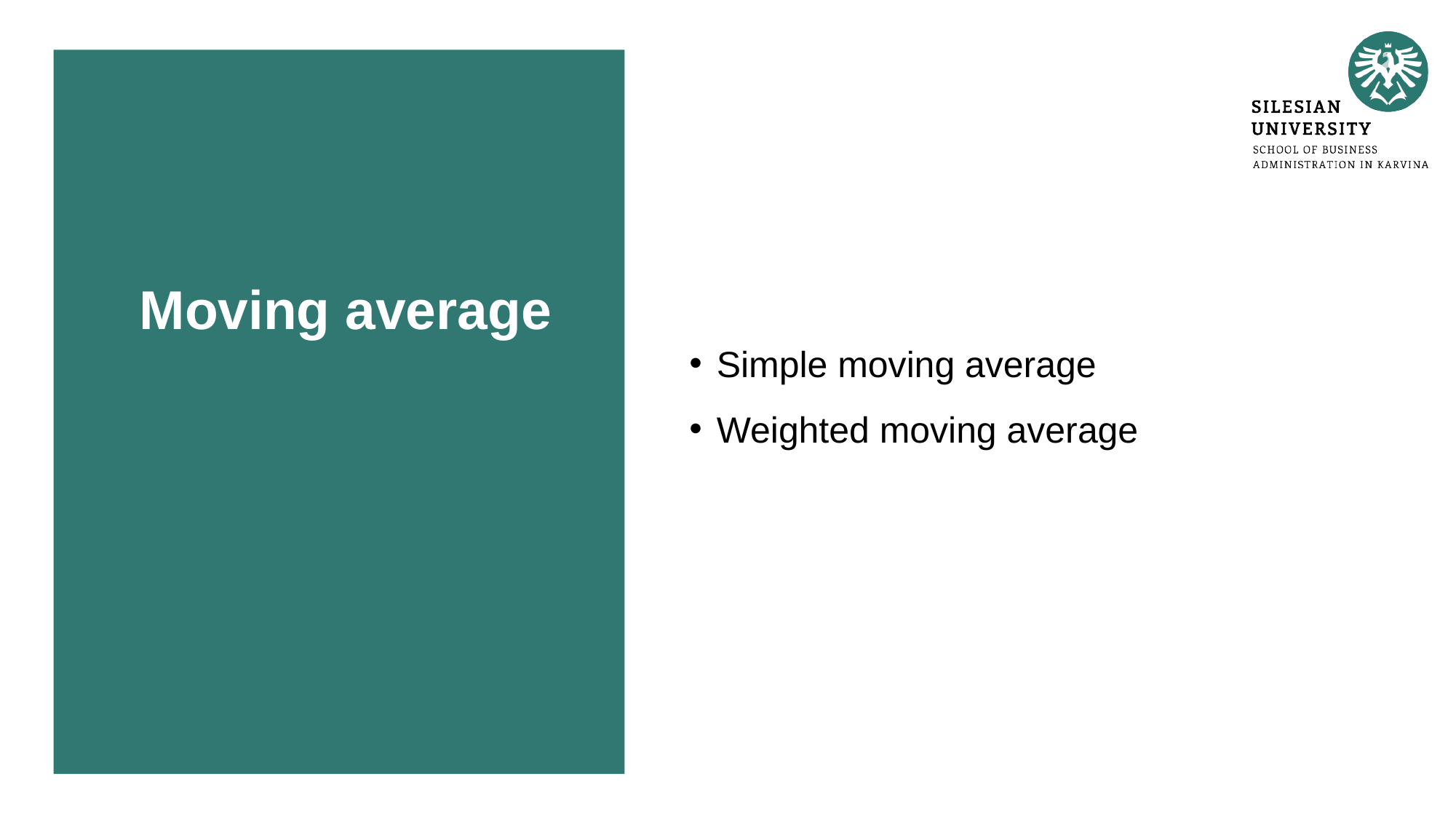

# Moving average
Simple moving average
Weighted moving average